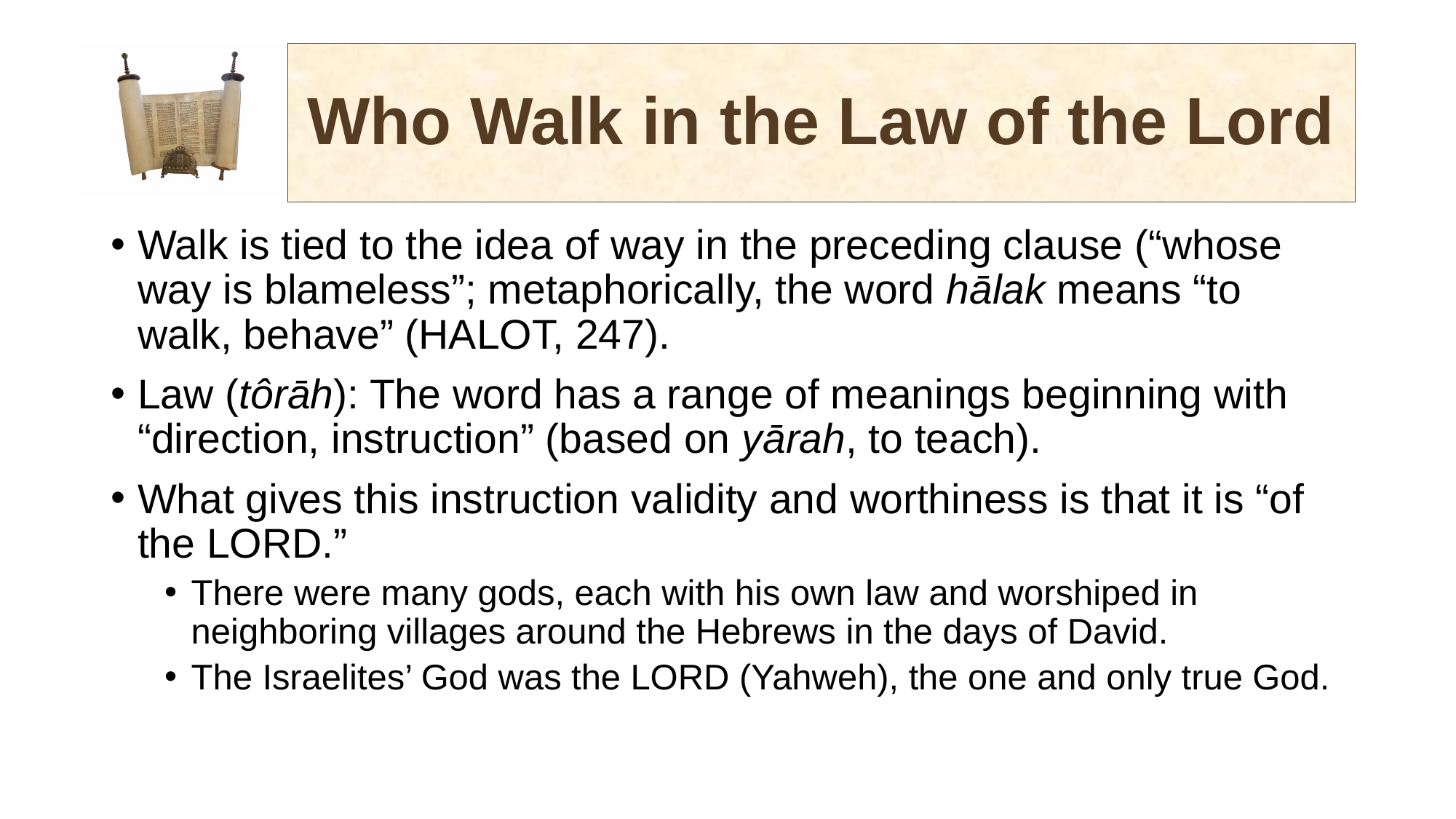

# Who Walk in the Law of the Lord
Walk is tied to the idea of way in the preceding clause (“whose way is blameless”; metaphorically, the word hālak means “to walk, behave” (HALOT, 247).
Law (tôrāh): The word has a range of meanings beginning with “direction, instruction” (based on yārah, to teach).
What gives this instruction validity and worthiness is that it is “of the LORD.”
There were many gods, each with his own law and worshiped in neighboring villages around the Hebrews in the days of David.
The Israelites’ God was the LORD (Yahweh), the one and only true God.